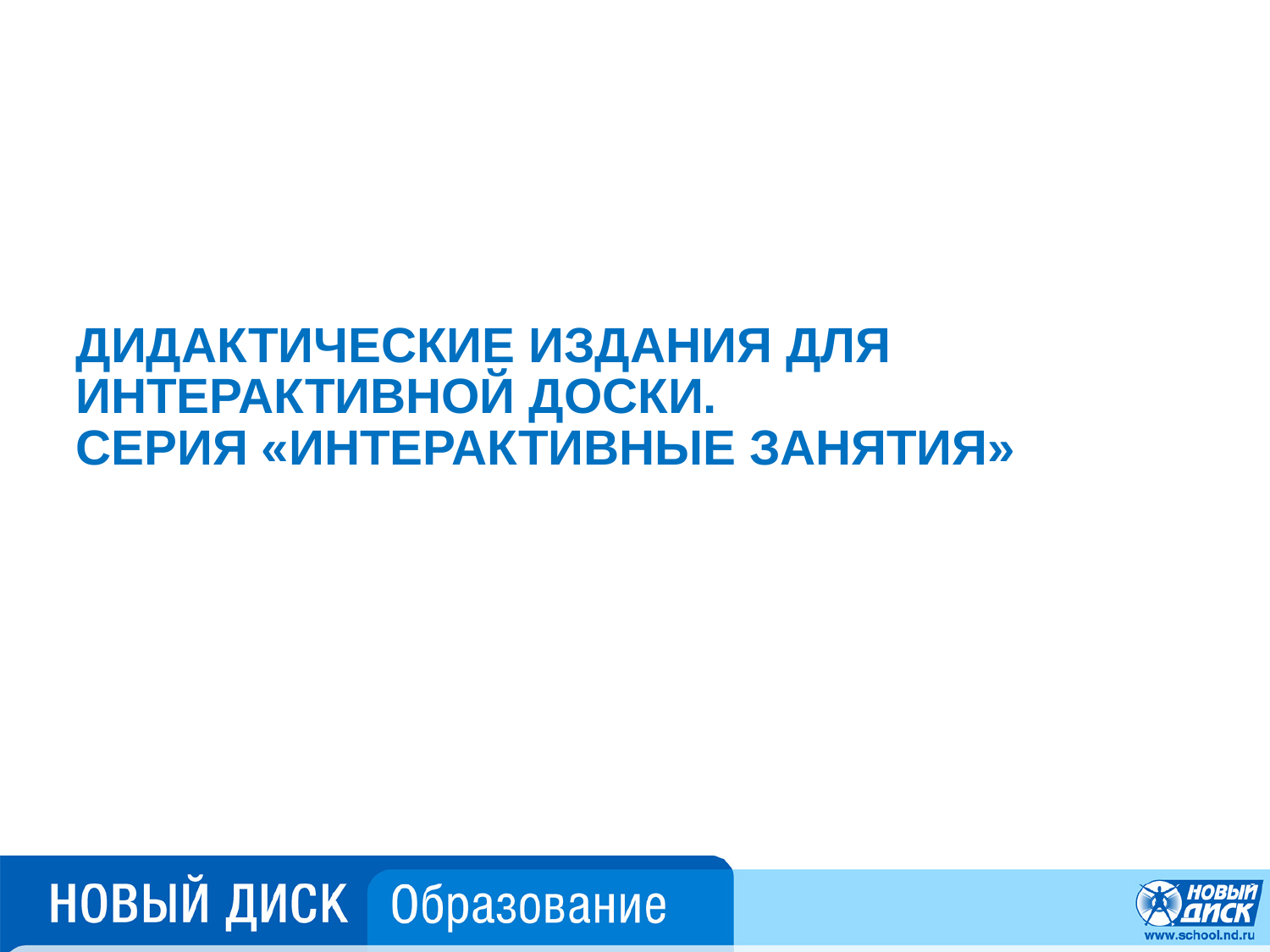

# ДИДАКТИЧЕСКИЕ ИЗДАНИЯ ДЛЯ ИНТЕРАКТИВНОЙ ДОСКИ. СЕРИЯ «ИНТЕРАКТИВНЫЕ ЗАНЯТИЯ»